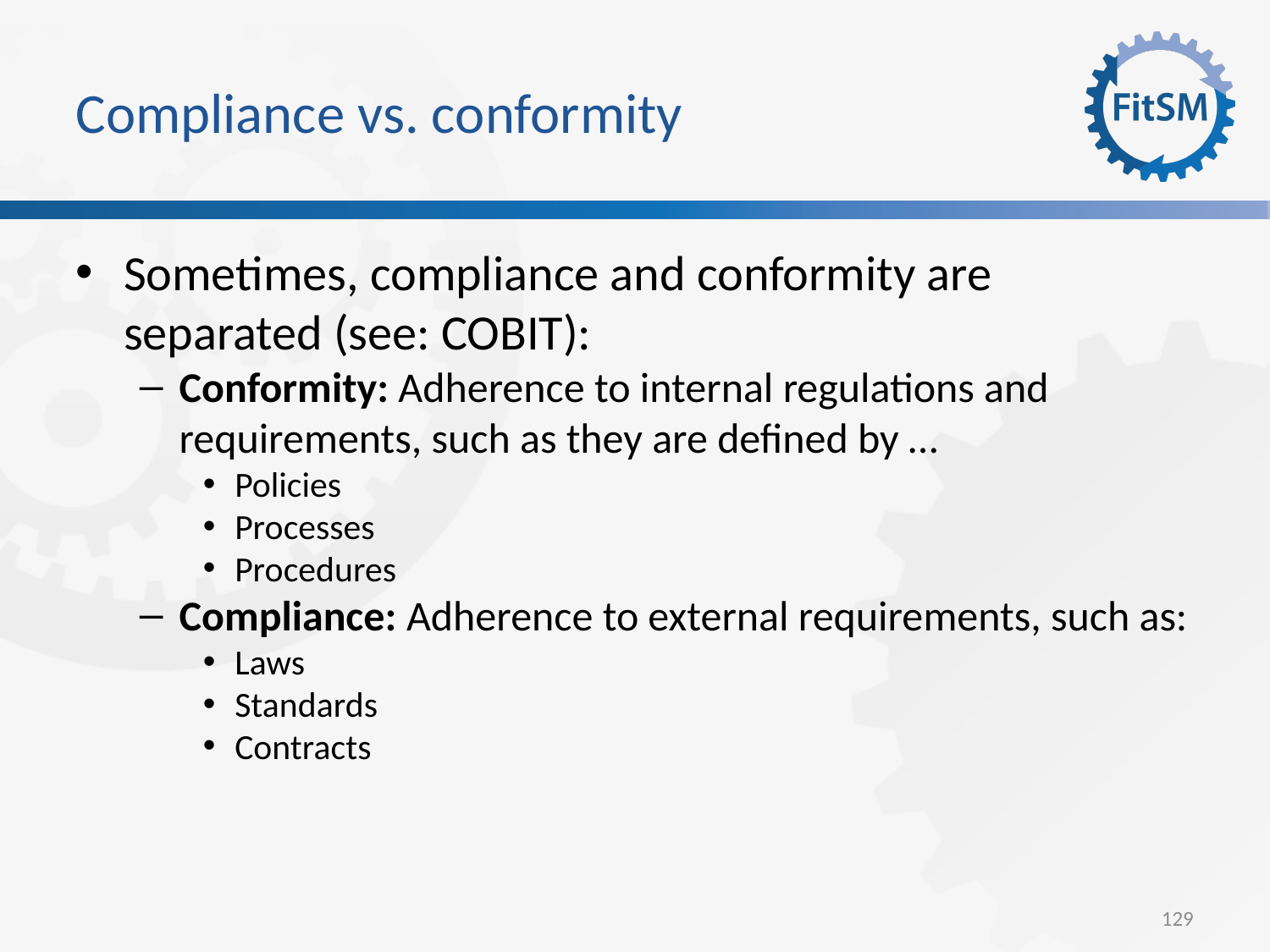

Compliance vs. conformity
Sometimes, compliance and conformity are separated (see: COBIT):
Conformity: Adherence to internal regulations and requirements, such as they are defined by …
Policies
Processes
Procedures
Compliance: Adherence to external requirements, such as:
Laws
Standards
Contracts
129